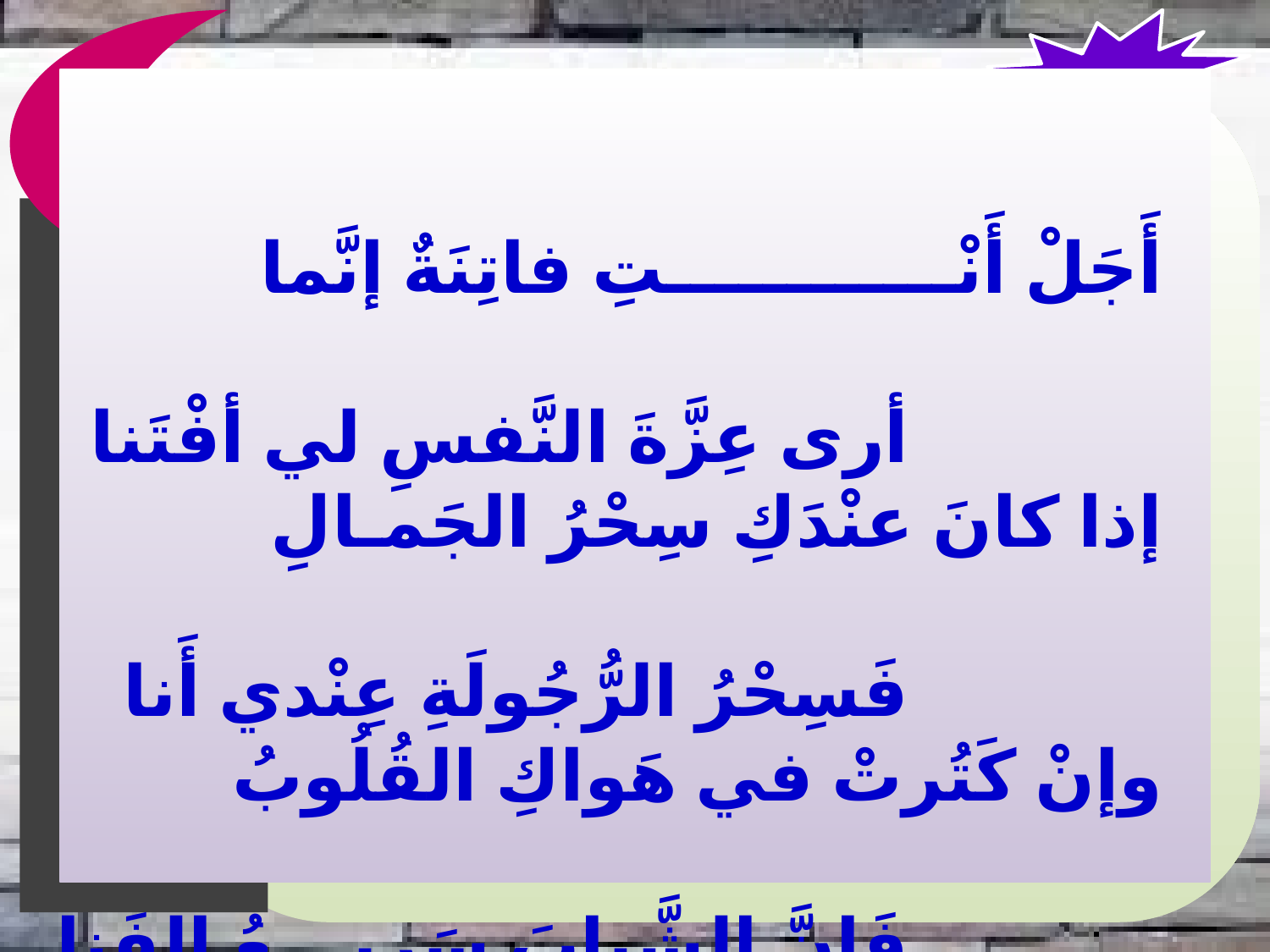

أَجَلْ أَنْــــــــــــتِ فاتِنَةٌ إنَّما
			أرى عِزَّةَ النَّفسِ لي أفْتَنا
إذا كانَ عنْدَكِ سِحْرُ الجَمـالِ
			فَسِحْرُ الرُّجُولَةِ عِنْدي أَنا
وإنْ كَتُرتْ في هَواكِ القُلُوبُ
			فَإنَّ الشَّبابَ سَريـــعُ الفَنا